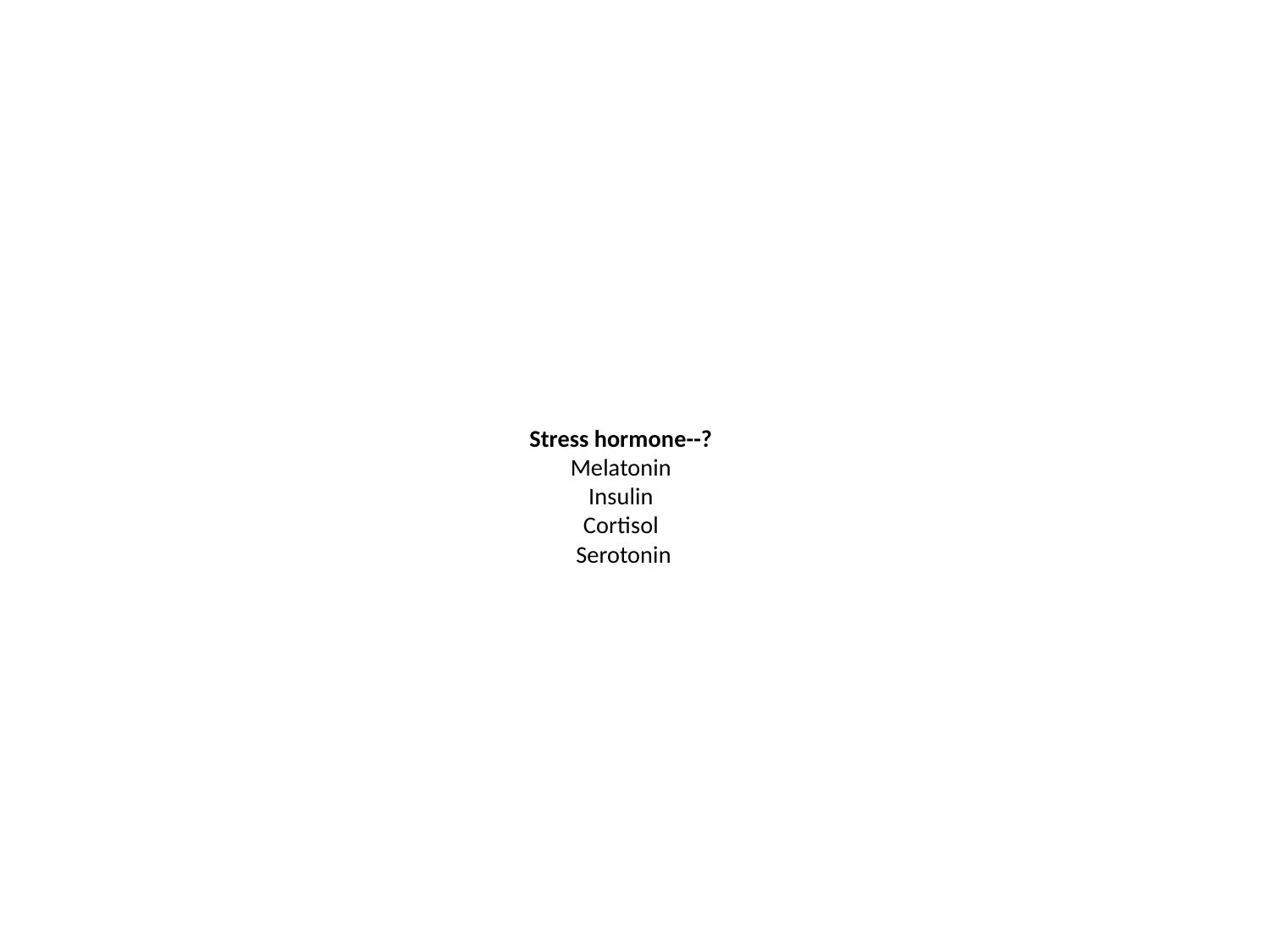

# Stress hormone--? Melatonin Insulin Cortisol Serotonin